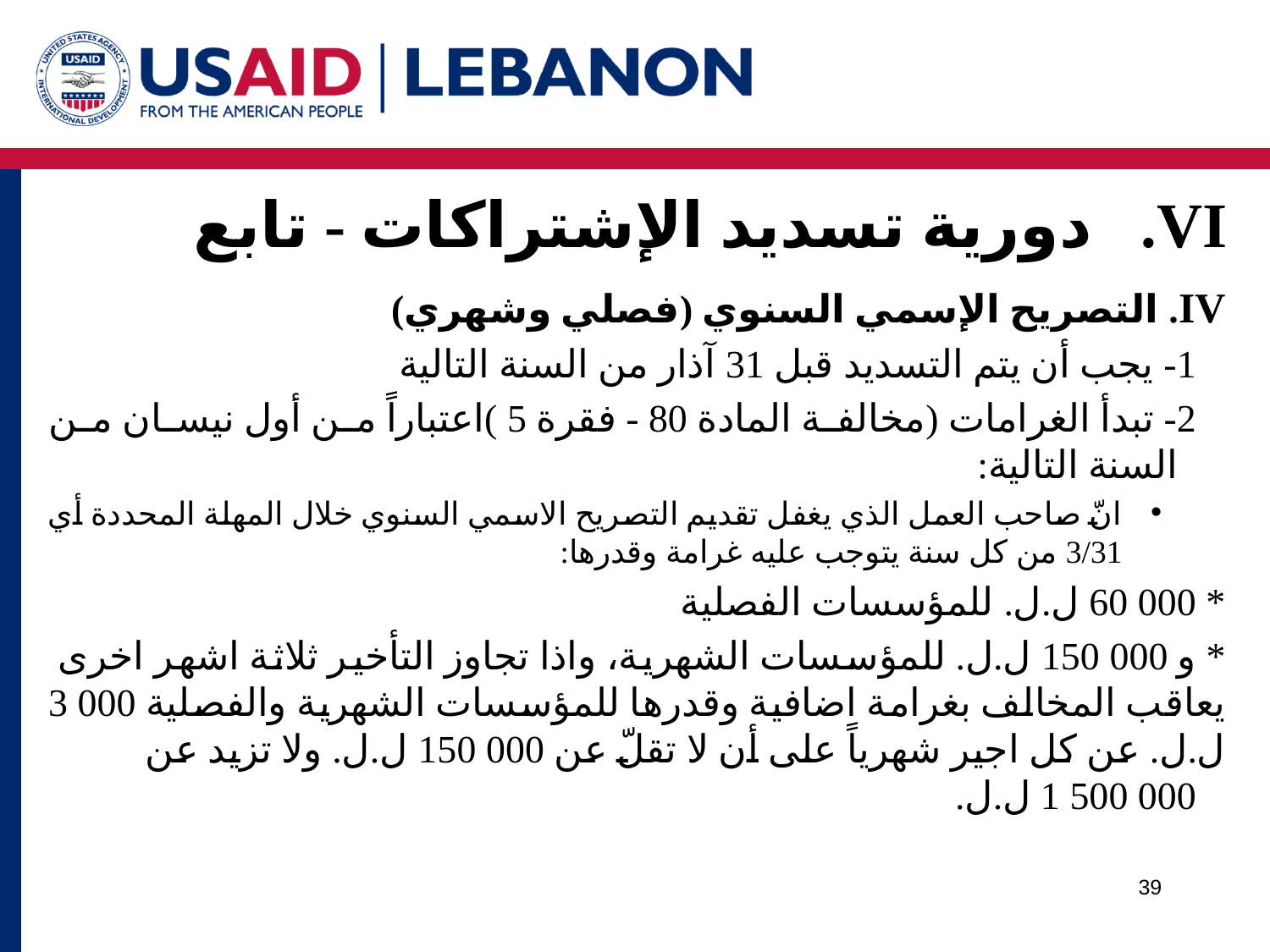

دورية تسديد الإشتراكات - تابع
IV. التصريح الإسمي السنوي (فصلي وشهري)
   1- يجب أن يتم التسديد قبل 31 آذار من السنة التالية
   2- تبدأ الغرامات (مخالفة المادة 80 - فقرة 5 )اعتباراً من أول نيسان من السنة التالية:
انّ صاحب العمل الذي يغفل تقديم التصريح الاسمي السنوي خلال المهلة المحددة أي 3/31 من كل سنة يتوجب عليه غرامة وقدرها:
	* 000 60 ل.ل. للمؤسسات الفصلية
	* و 000 150 ل.ل. للمؤسسات الشهرية، واذا تجاوز التأخير ثلاثة اشهر اخرى 	يعاقب المخالف بغرامة اضافية وقدرها للمؤسسات الشهرية والفصلية 000 3 ل.ل. 	عن كل اجير شهرياً على أن لا تقلّ عن 000 150 ل.ل. ولا تزيد عن              	000 500 1 ل.ل.

39